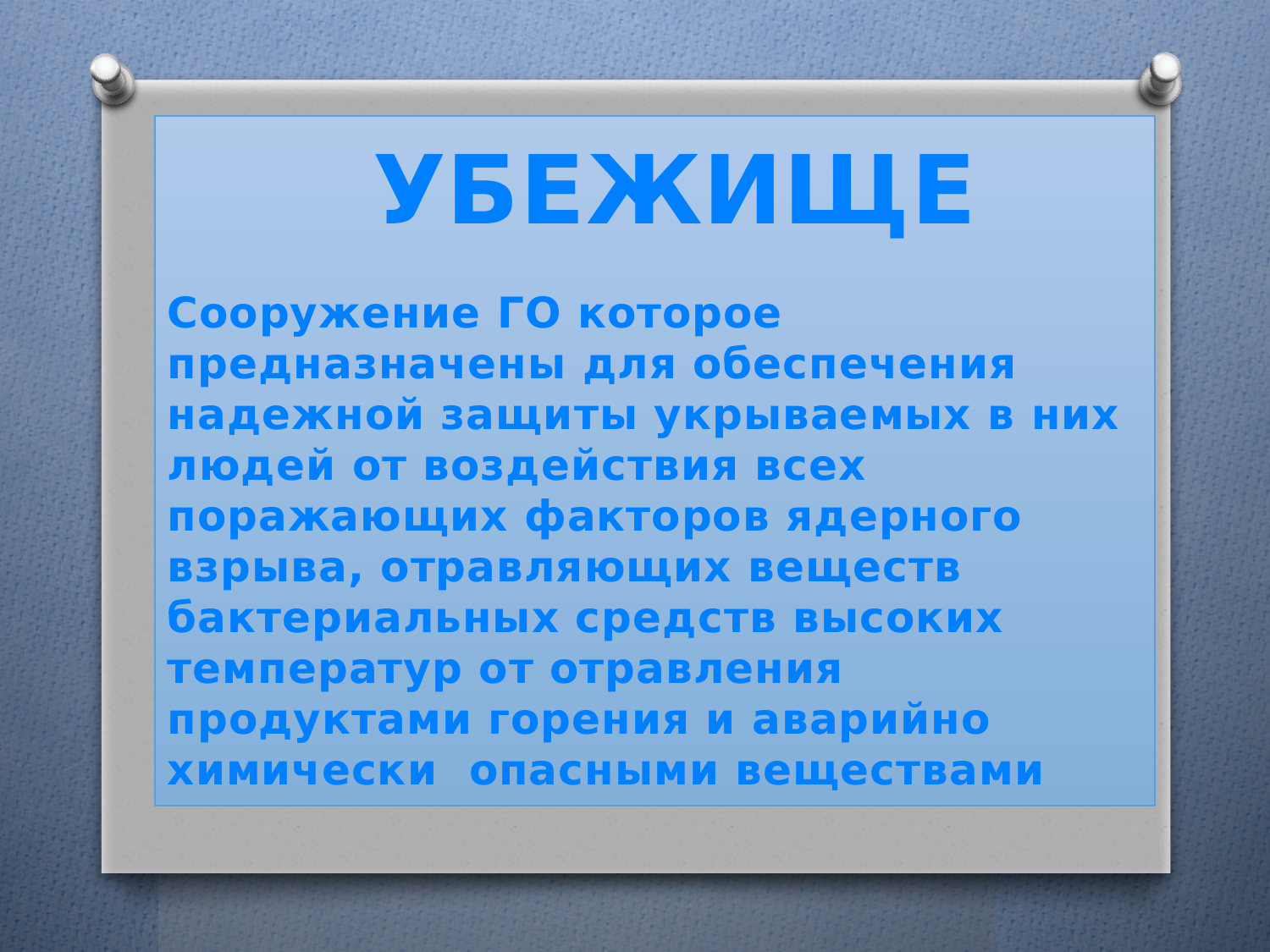

# УБЕЖИЩЕ Сооружение ГО которое предназначены для обеспечения надежной защиты укрываемых в них людей от воздействия всех поражающих факторов ядерного взрыва, отравляющих веществ бактериальных средств высоких температур от отравления продуктами горения и аварийно химически  опасными веществами